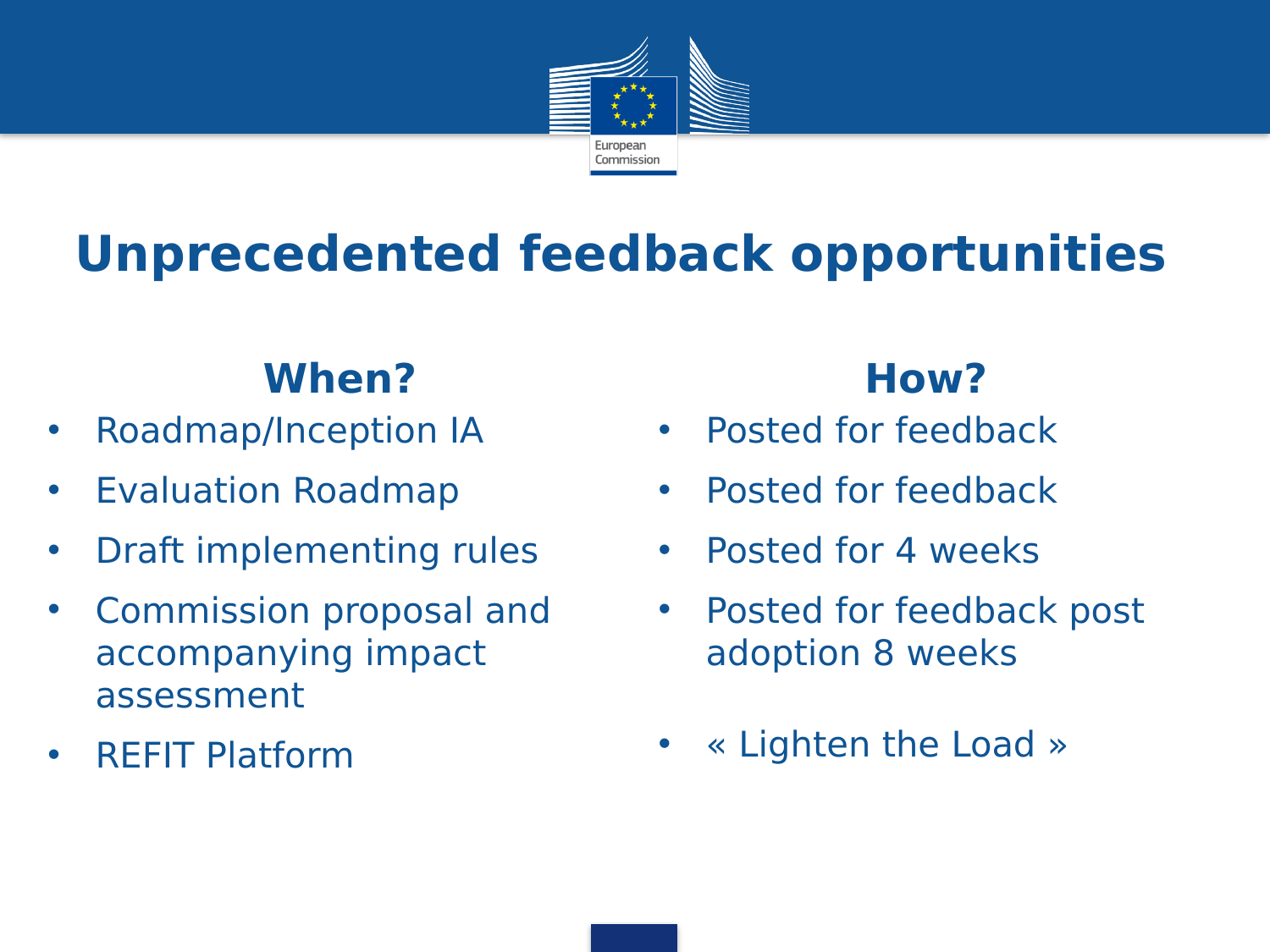

# Unprecedented feedback opportunities
When?
Roadmap/Inception IA
Evaluation Roadmap
Draft implementing rules
Commission proposal and accompanying impact assessment
REFIT Platform
How?
Posted for feedback
Posted for feedback
Posted for 4 weeks
Posted for feedback post adoption 8 weeks
« Lighten the Load »